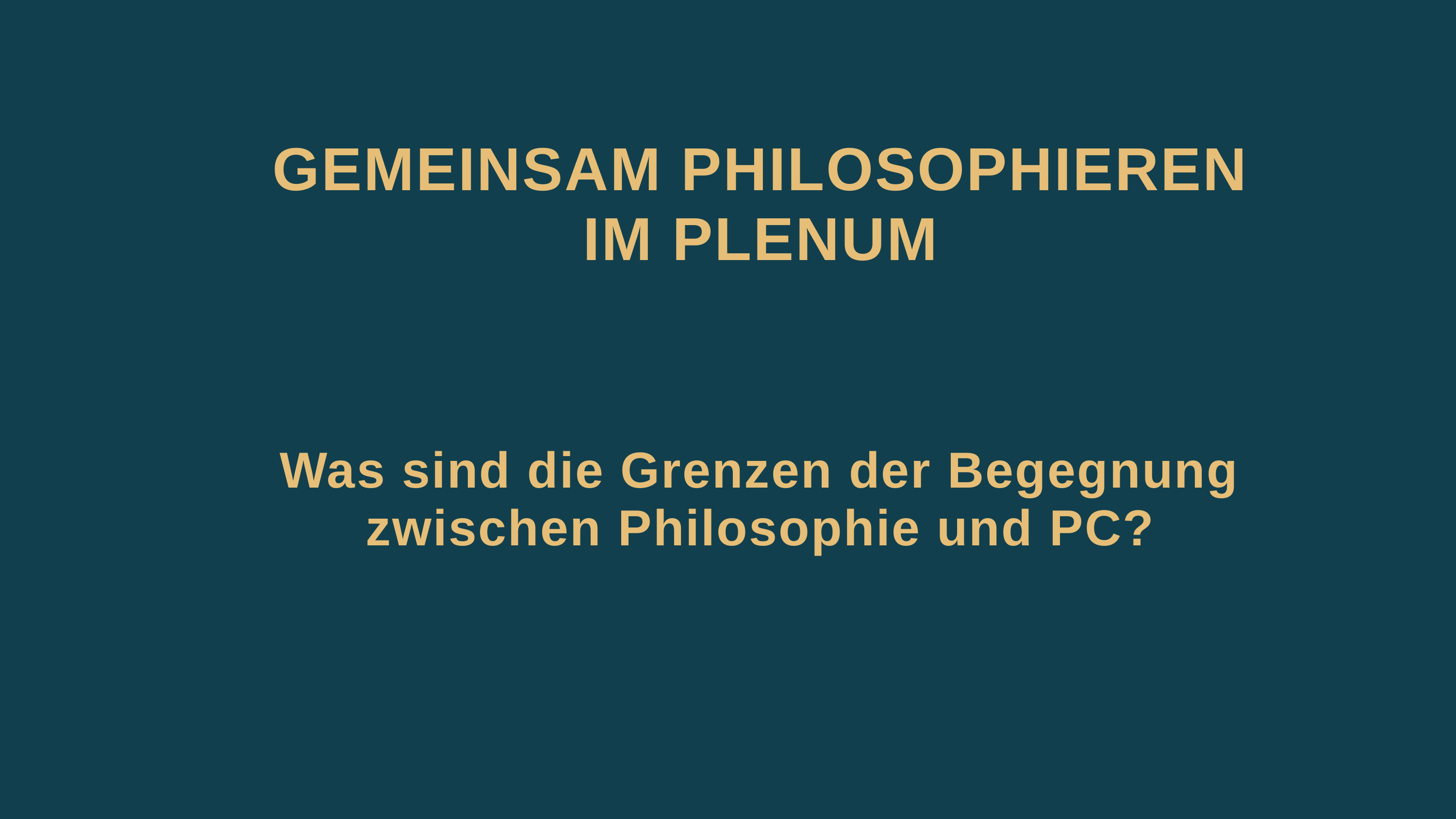

GEMEINSAM PHILOSOPHIEREN
IM PLENUM
Was sind die Grenzen der Begegnung zwischen Philosophie und PC?